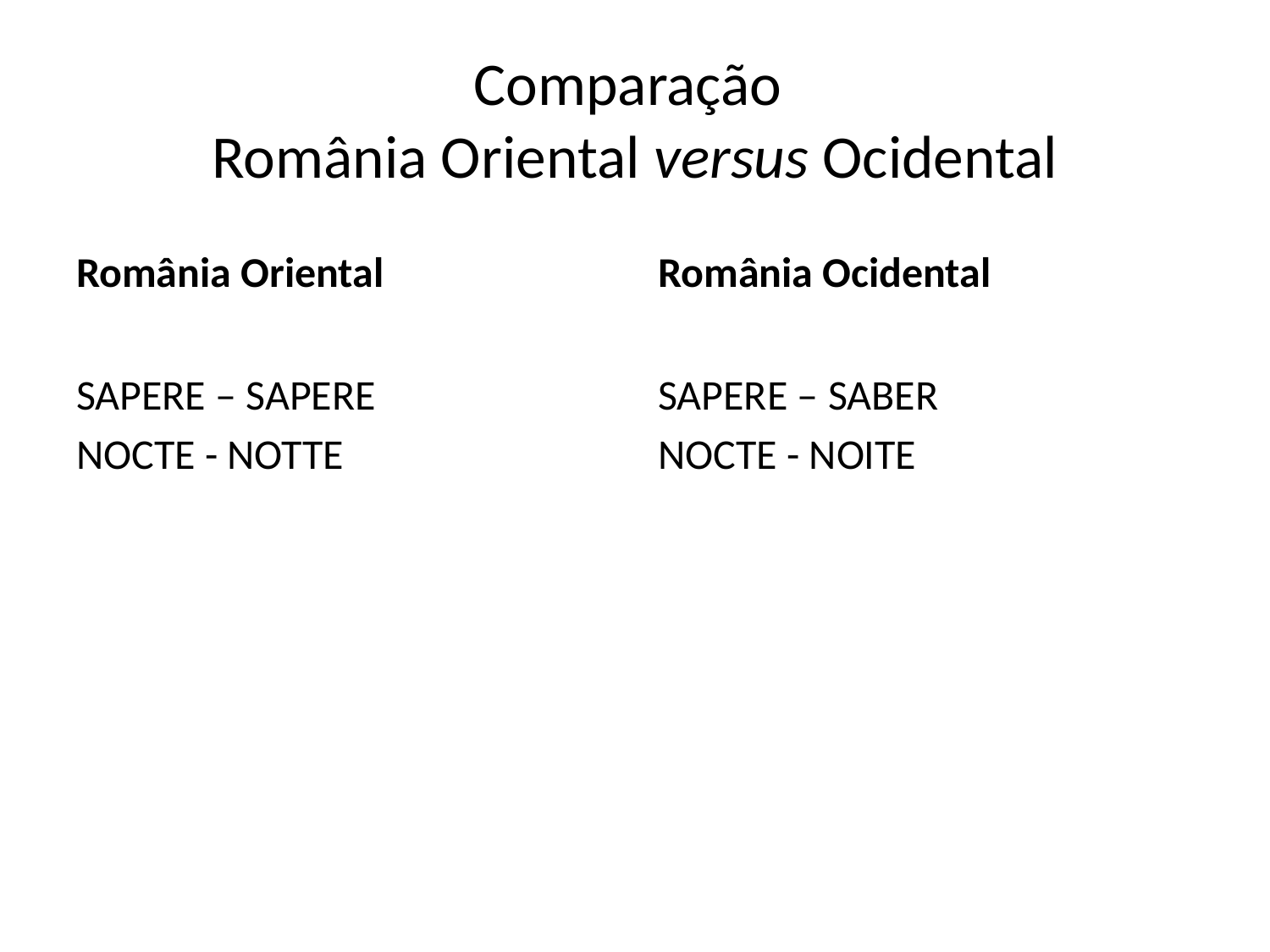

# Comparação România Oriental versus Ocidental
România Oriental
România Ocidental

SAPERE – SAPERE
NOCTE - NOTTE

SAPERE – SABER
NOCTE - NOITE